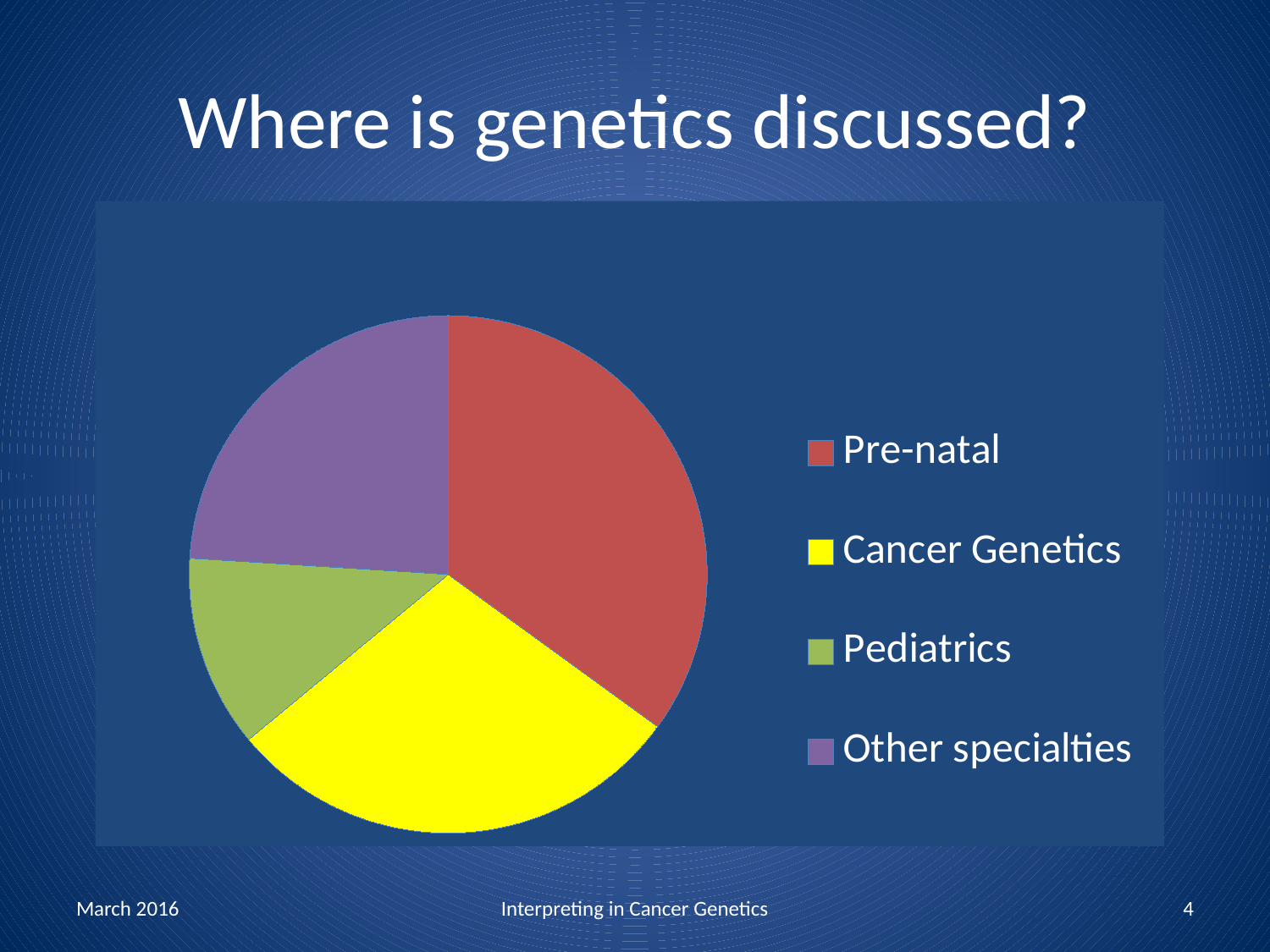

# Where is genetics discussed?

### Chart:

| Category |    |
|---|---|
| Pre-natal | 0.35 |
| Cancer Genetics | 0.29 |
| Pediatrics  | 0.12 |
| Other specialties | 0.24 |
March 2016
Interpreting in Cancer Genetics
4